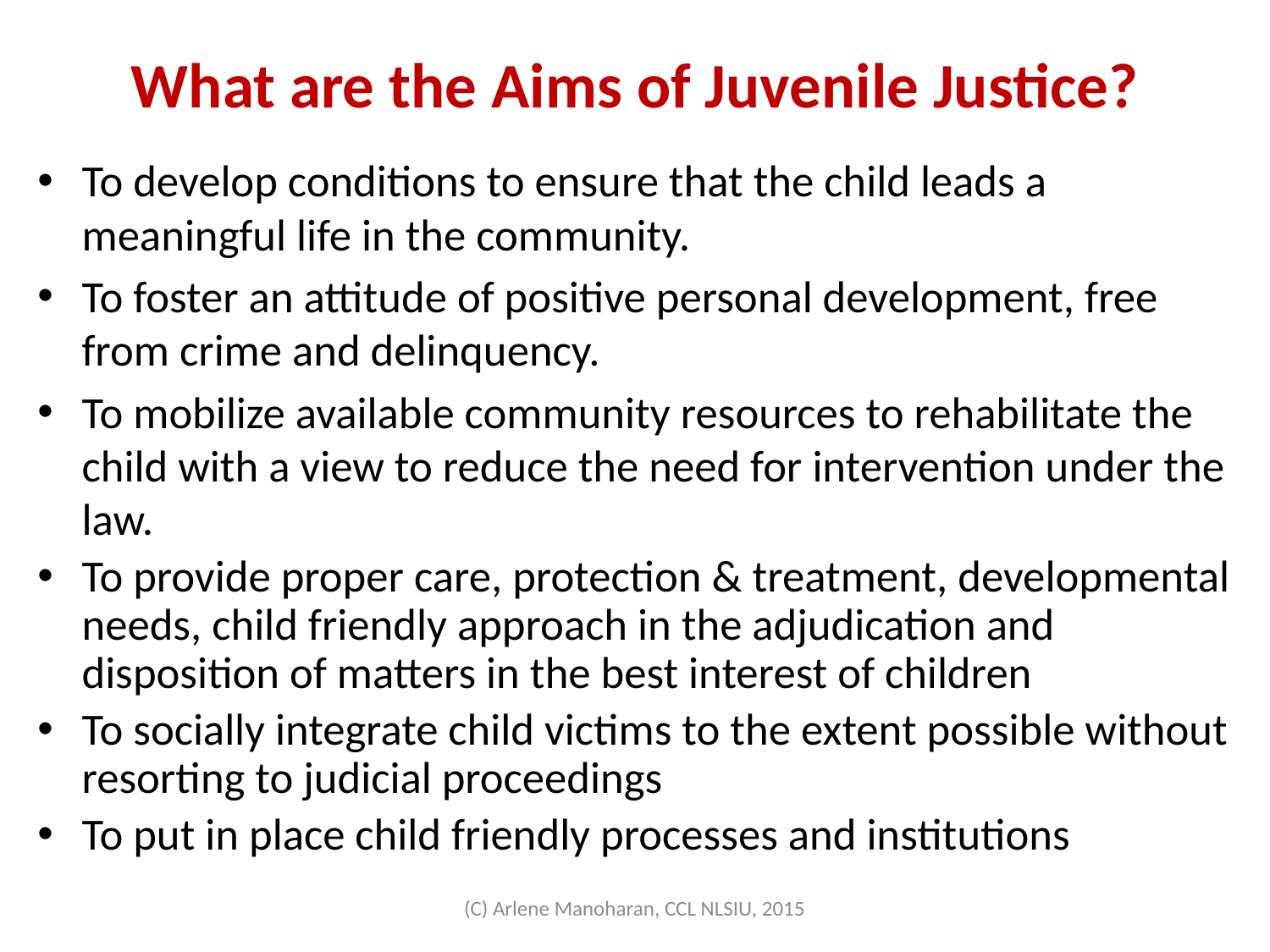

# What are the Aims of Juvenile Justice?
To develop conditions to ensure that the child leads a meaningful life in the community.
To foster an attitude of positive personal development, free from crime and delinquency.
To mobilize available community resources to rehabilitate the child with a view to reduce the need for intervention under the law.
To provide proper care, protection & treatment, developmental needs, child friendly approach in the adjudication and disposition of matters in the best interest of children
To socially integrate child victims to the extent possible without resorting to judicial proceedings
To put in place child friendly processes and institutions

(C) Arlene Manoharan, CCL NLSIU, 2015